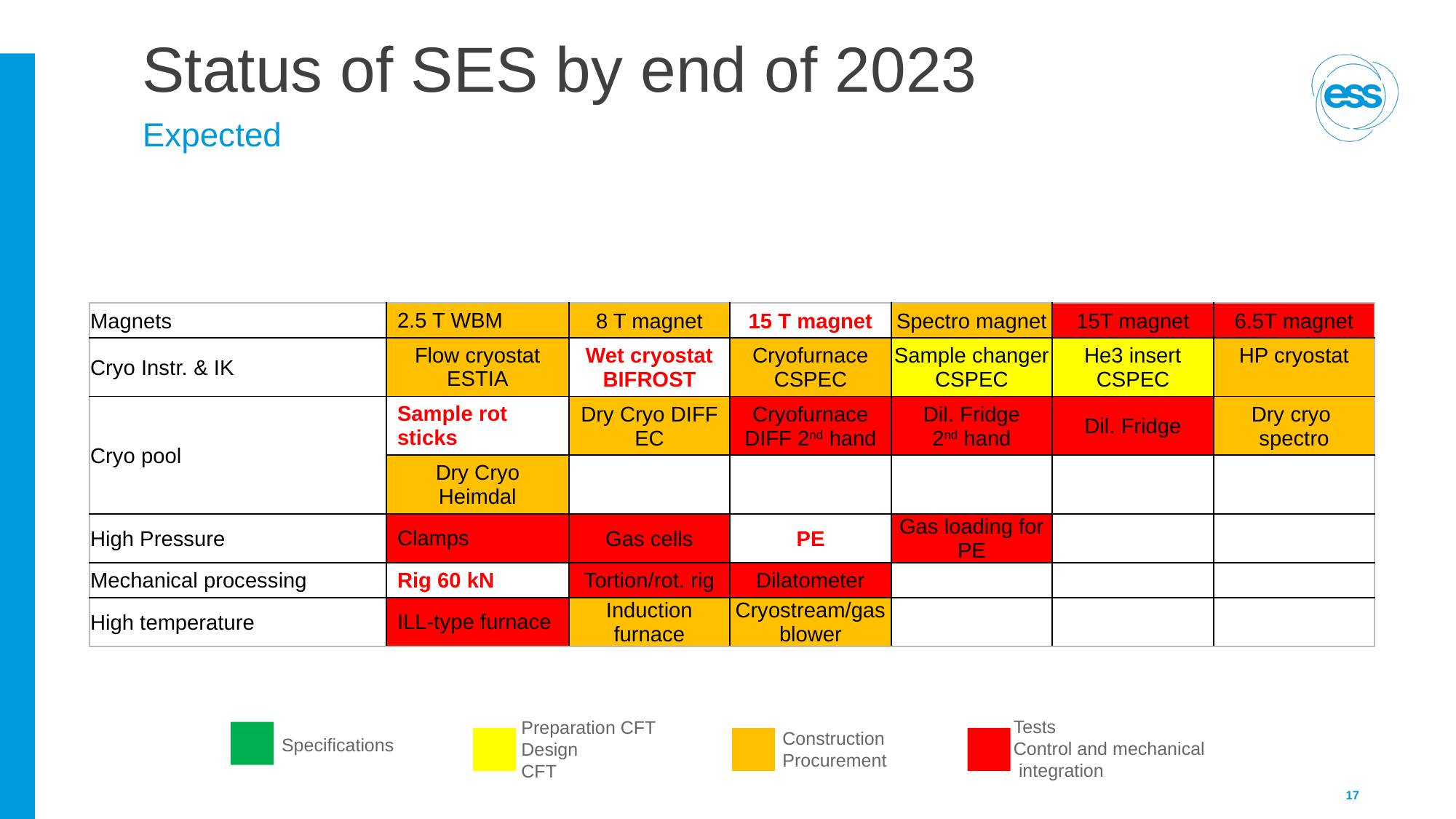

# Status of SES by end of 2023
Expected
| Magnets | 2.5 T WBM | 8 T magnet | 15 T magnet | Spectro magnet | 15T magnet | 6.5T magnet |
| --- | --- | --- | --- | --- | --- | --- |
| Cryo Instr. & IK | Flow cryostat ESTIA | Wet cryostat BIFROST | Cryofurnace CSPEC | Sample changer CSPEC | He3 insert CSPEC | HP cryostat |
| Cryo pool | Sample rot sticks | Dry Cryo DIFF EC | Cryofurnace DIFF 2nd hand | Dil. Fridge 2nd hand | Dil. Fridge | Dry cryo spectro |
|  | Dry Cryo Heimdal |  |  |  |  |  |
| High Pressure | Clamps | Gas cells | PE | Gas loading for PE |  |  |
| Mechanical processing | Rig 60 kN | Tortion/rot. rig | Dilatometer |  |  |  |
| High temperature | ILL-type furnace | Induction furnace | Cryostream/gas blower |  |  |  |
Tests
Control and mechanical
 integration

Preparation CFT
Design
CFT

Construction
Procurement

Specifications
17